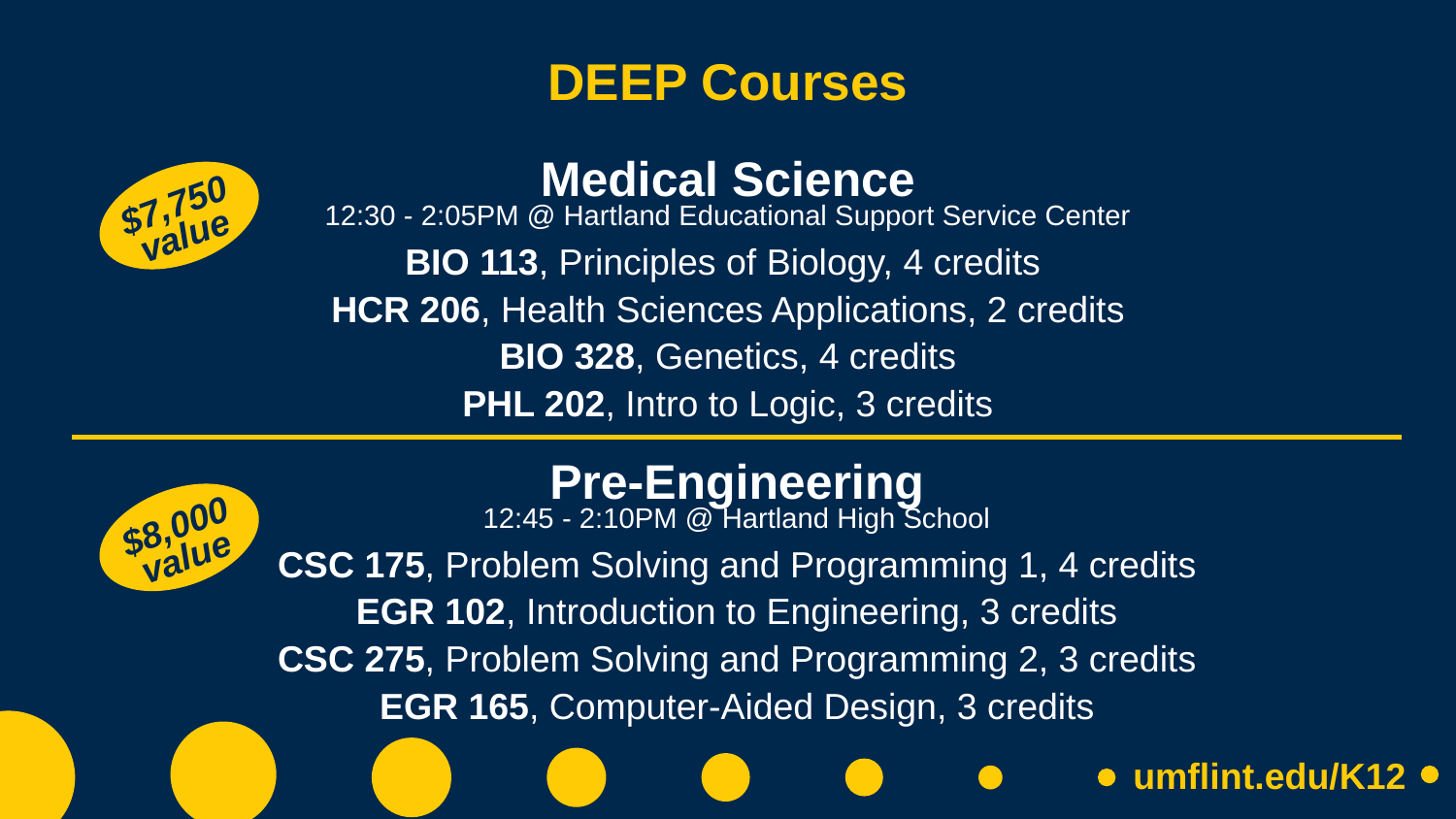

# DEEP Courses
Medical Science
12:30 - 2:05PM @ Hartland Educational Support Service Center

BIO 113, Principles of Biology, 4 credits

HCR 206, Health Sciences Applications, 2 credits

BIO 328, Genetics, 4 credits

PHL 202, Intro to Logic, 3 credits

$7,750
value
Pre-Engineering
12:45 - 2:10PM @ Hartland High School

CSC 175, Problem Solving and Programming 1, 4 credits

EGR 102, Introduction to Engineering, 3 credits

CSC 275, Problem Solving and Programming 2, 3 credits

EGR 165, Computer-Aided Design, 3 credits

$8,000
value